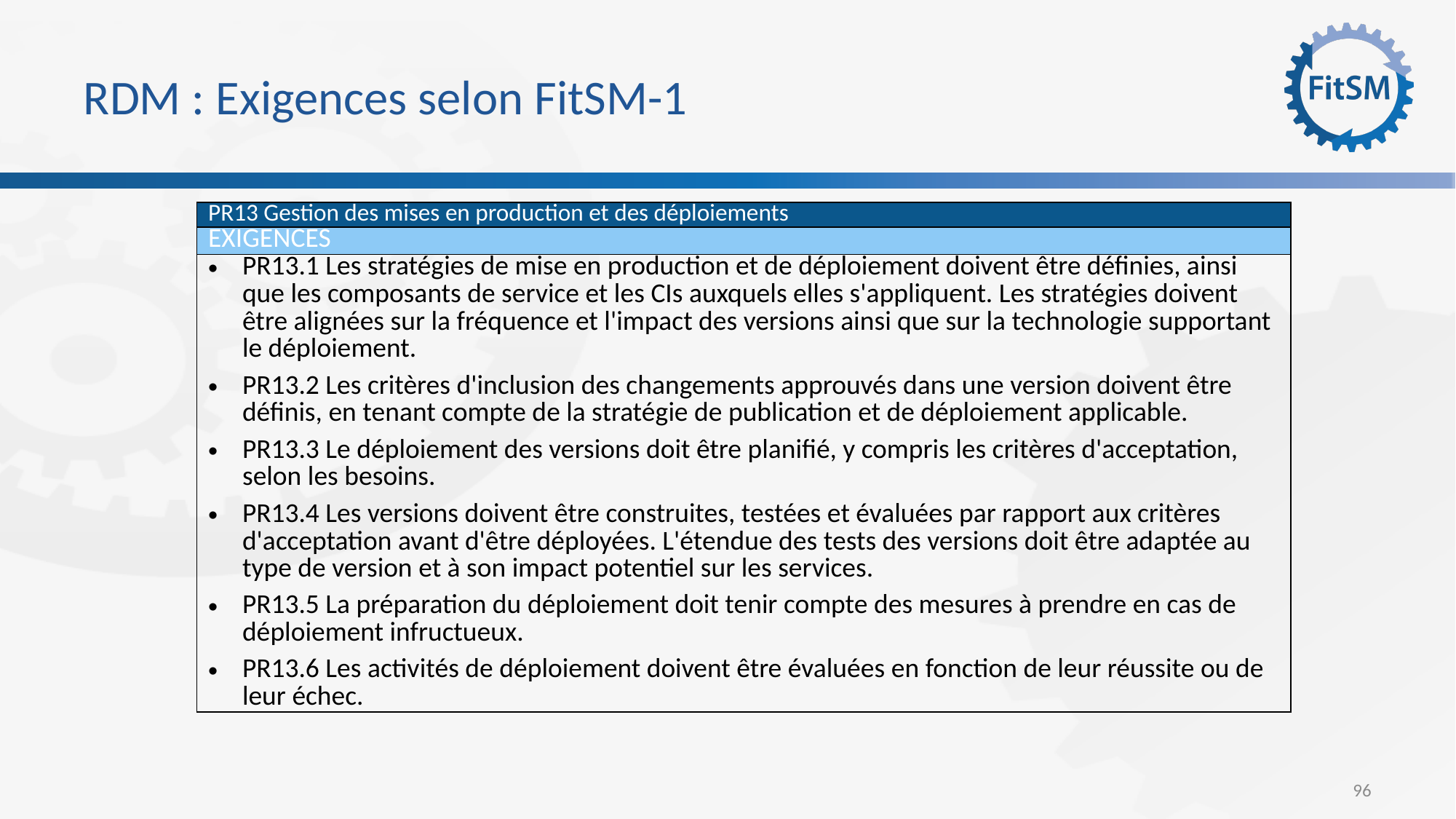

# RDM : Exigences selon FitSM-1
| PR13 Gestion des mises en production et des déploiements |
| --- |
| Exigences |
| PR13.1 Les stratégies de mise en production et de déploiement doivent être définies, ainsi que les composants de service et les CIs auxquels elles s'appliquent. Les stratégies doivent être alignées sur la fréquence et l'impact des versions ainsi que sur la technologie supportant le déploiement. PR13.2 Les critères d'inclusion des changements approuvés dans une version doivent être définis, en tenant compte de la stratégie de publication et de déploiement applicable. PR13.3 Le déploiement des versions doit être planifié, y compris les critères d'acceptation, selon les besoins. PR13.4 Les versions doivent être construites, testées et évaluées par rapport aux critères d'acceptation avant d'être déployées. L'étendue des tests des versions doit être adaptée au type de version et à son impact potentiel sur les services. PR13.5 La préparation du déploiement doit tenir compte des mesures à prendre en cas de déploiement infructueux. PR13.6 Les activités de déploiement doivent être évaluées en fonction de leur réussite ou de leur échec. |
96